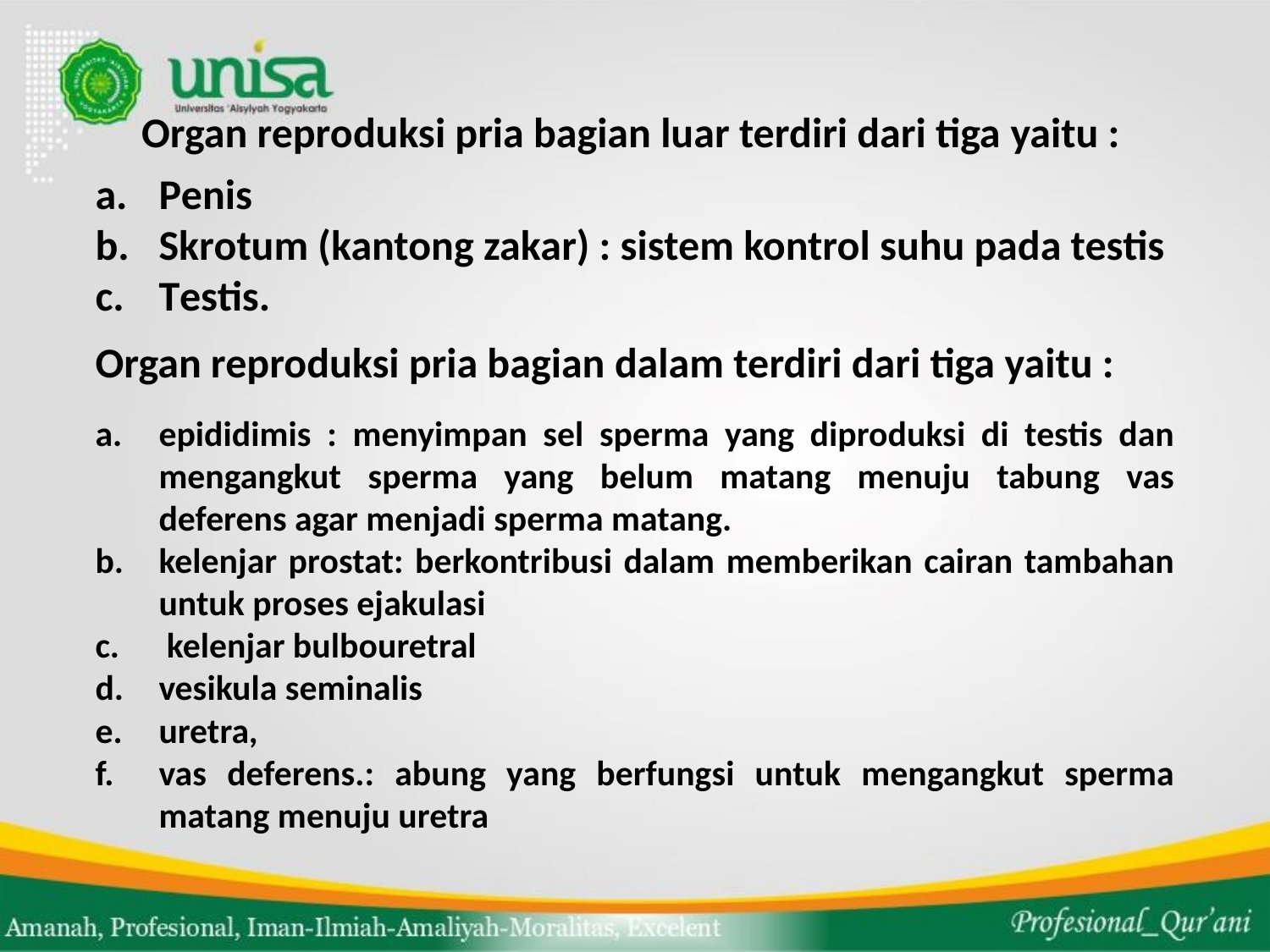

# Organ reproduksi pria bagian luar terdiri dari tiga yaitu :
Penis
Skrotum (kantong zakar) : sistem kontrol suhu pada testis
Testis.
Organ reproduksi pria bagian dalam terdiri dari tiga yaitu :
epididimis : menyimpan sel sperma yang diproduksi di testis dan mengangkut sperma yang belum matang menuju tabung vas deferens agar menjadi sperma matang.
kelenjar prostat: berkontribusi dalam memberikan cairan tambahan untuk proses ejakulasi
 kelenjar bulbouretral
vesikula seminalis
uretra,
vas deferens.: abung yang berfungsi untuk mengangkut sperma matang menuju uretra